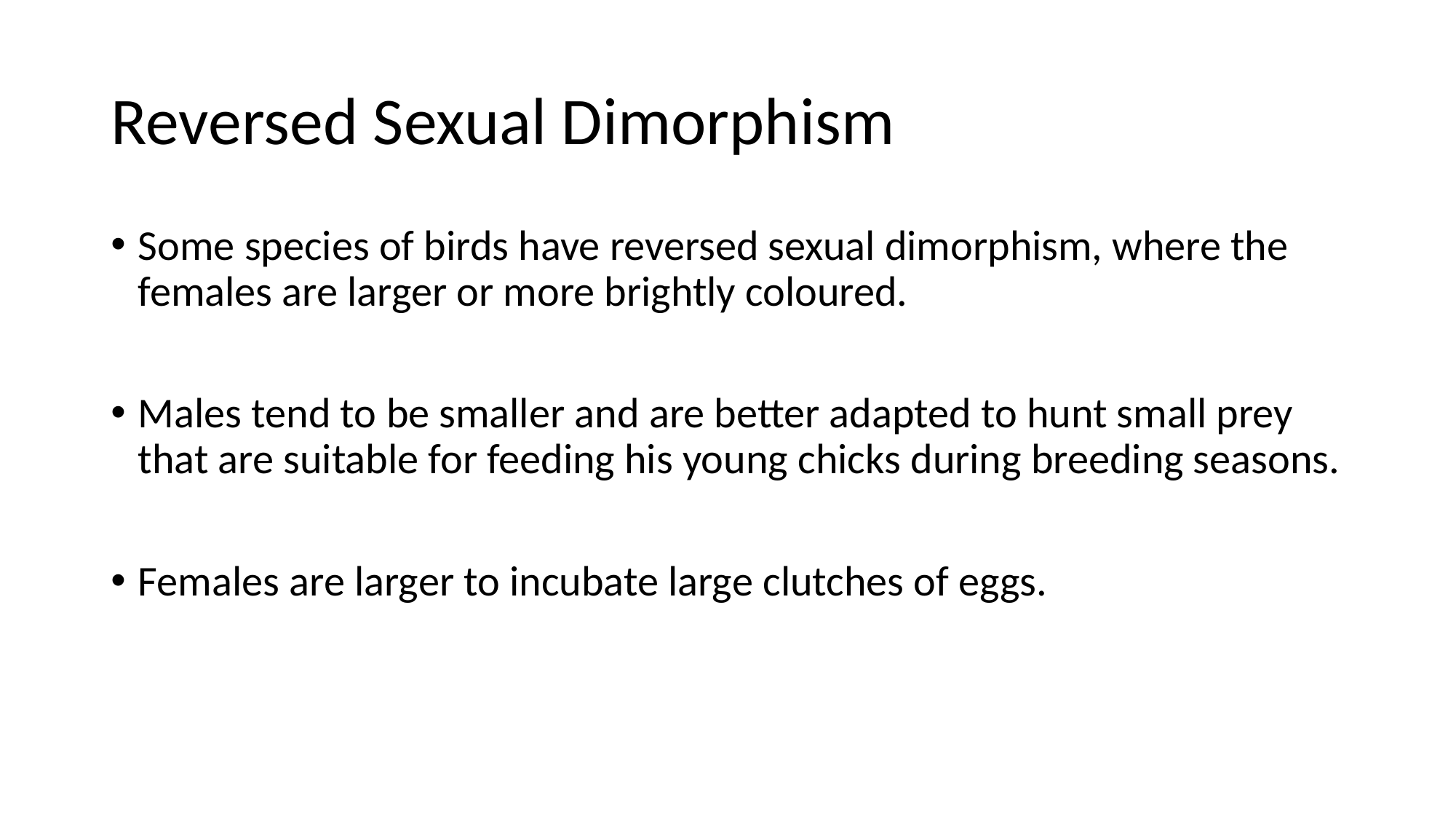

# Reversed Sexual Dimorphism
Some species of birds have reversed sexual dimorphism, where the females are larger or more brightly coloured.

Males tend to be smaller and are better adapted to hunt small prey that are suitable for feeding his young chicks during breeding seasons.

Females are larger to incubate large clutches of eggs.